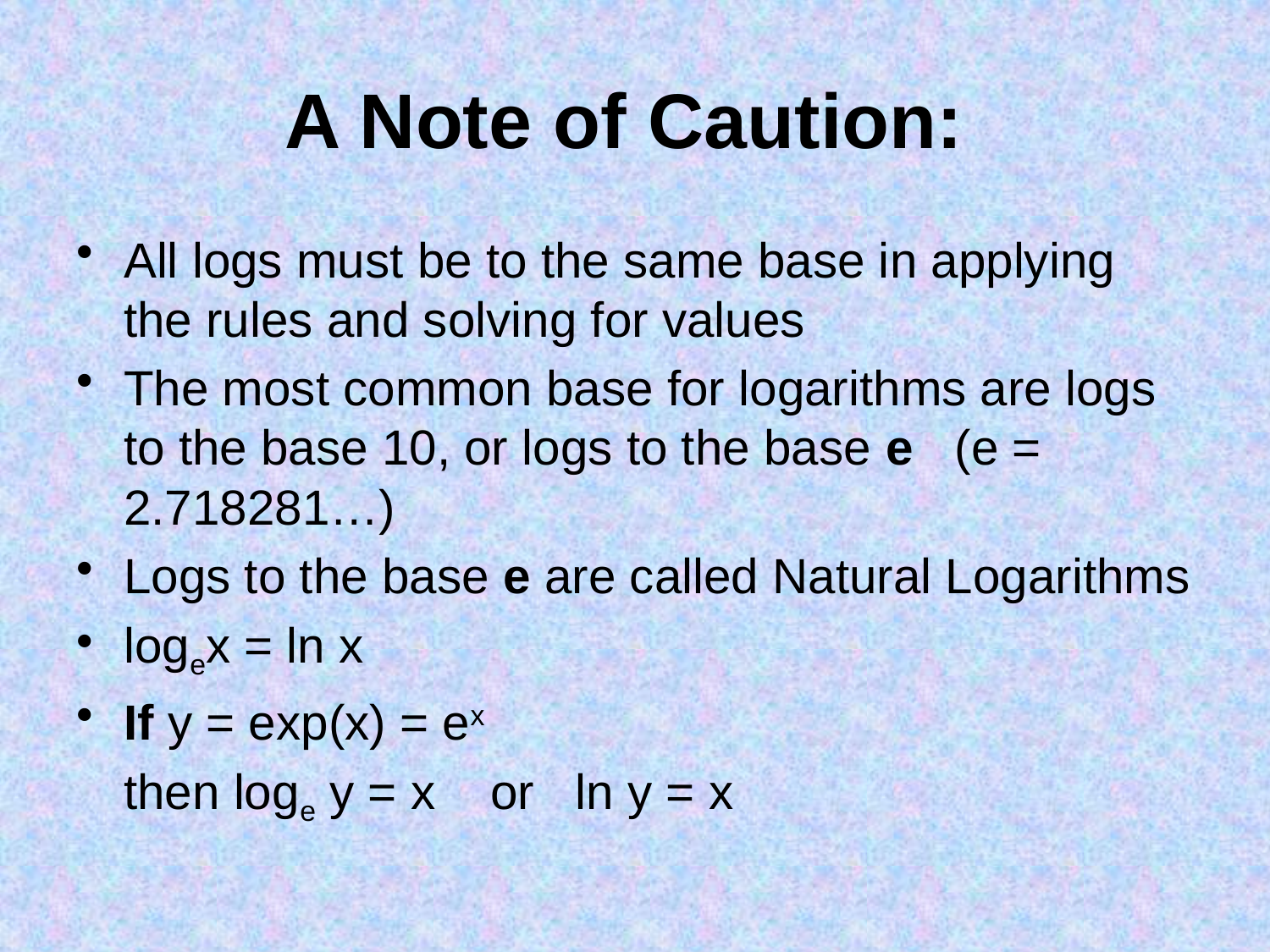

# A Note of Caution:
All logs must be to the same base in applying the rules and solving for values
The most common base for logarithms are logs to the base 10, or logs to the base e   (e = 2.718281…)
Logs to the base e are called Natural Logarithms
logex = ln x
If y = exp(x) = ex
	then loge y = x    or   ln y = x